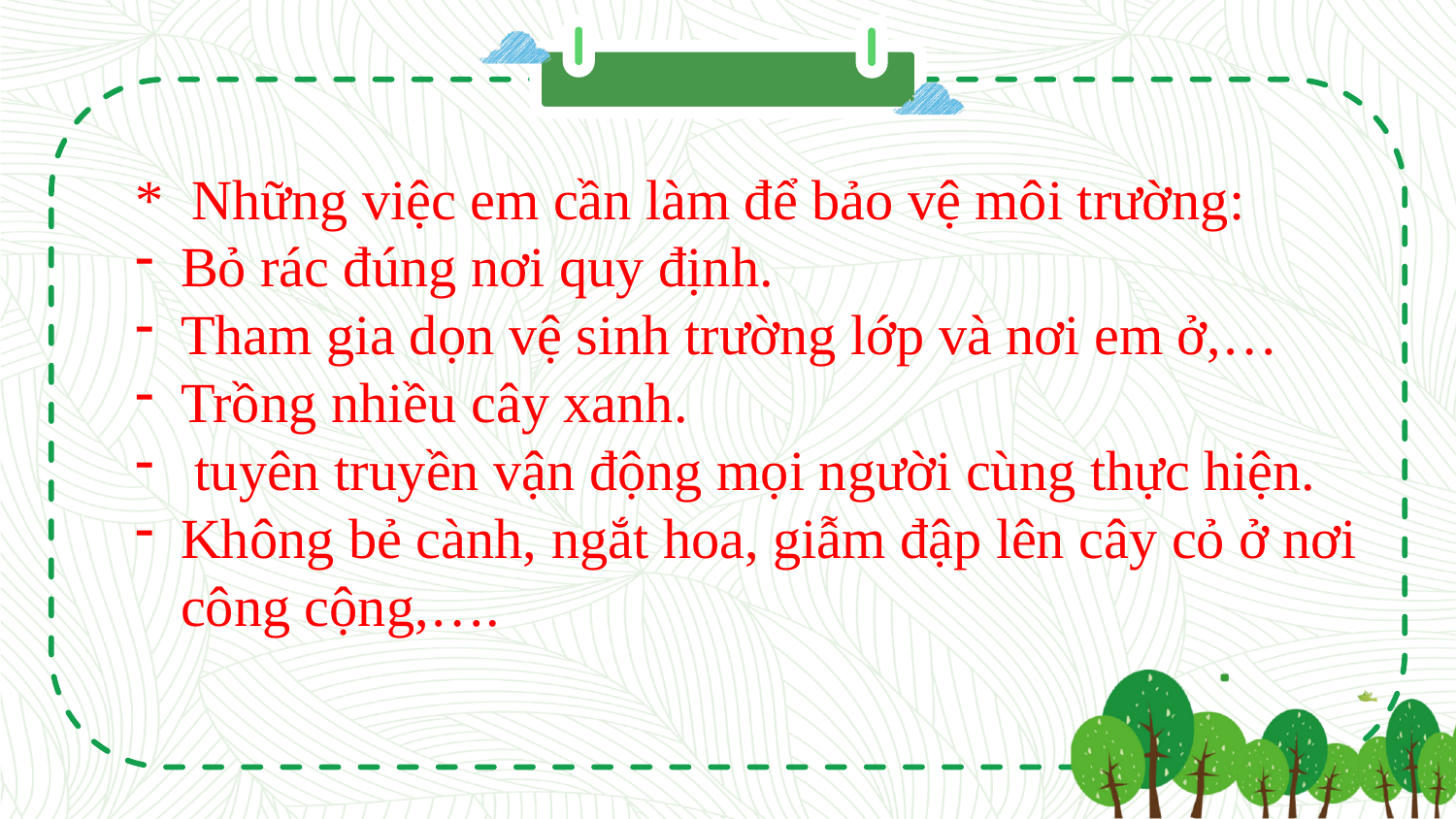

*  Những việc em cần làm để bảo vệ môi trường:
Bỏ rác đúng nơi quy định.
Tham gia dọn vệ sinh trường lớp và nơi em ở,…
Trồng nhiều cây xanh.
 tuyên truyền vận động mọi người cùng thực hiện.
Không bẻ cành, ngắt hoa, giẫm đập lên cây cỏ ở nơi công cộng,….